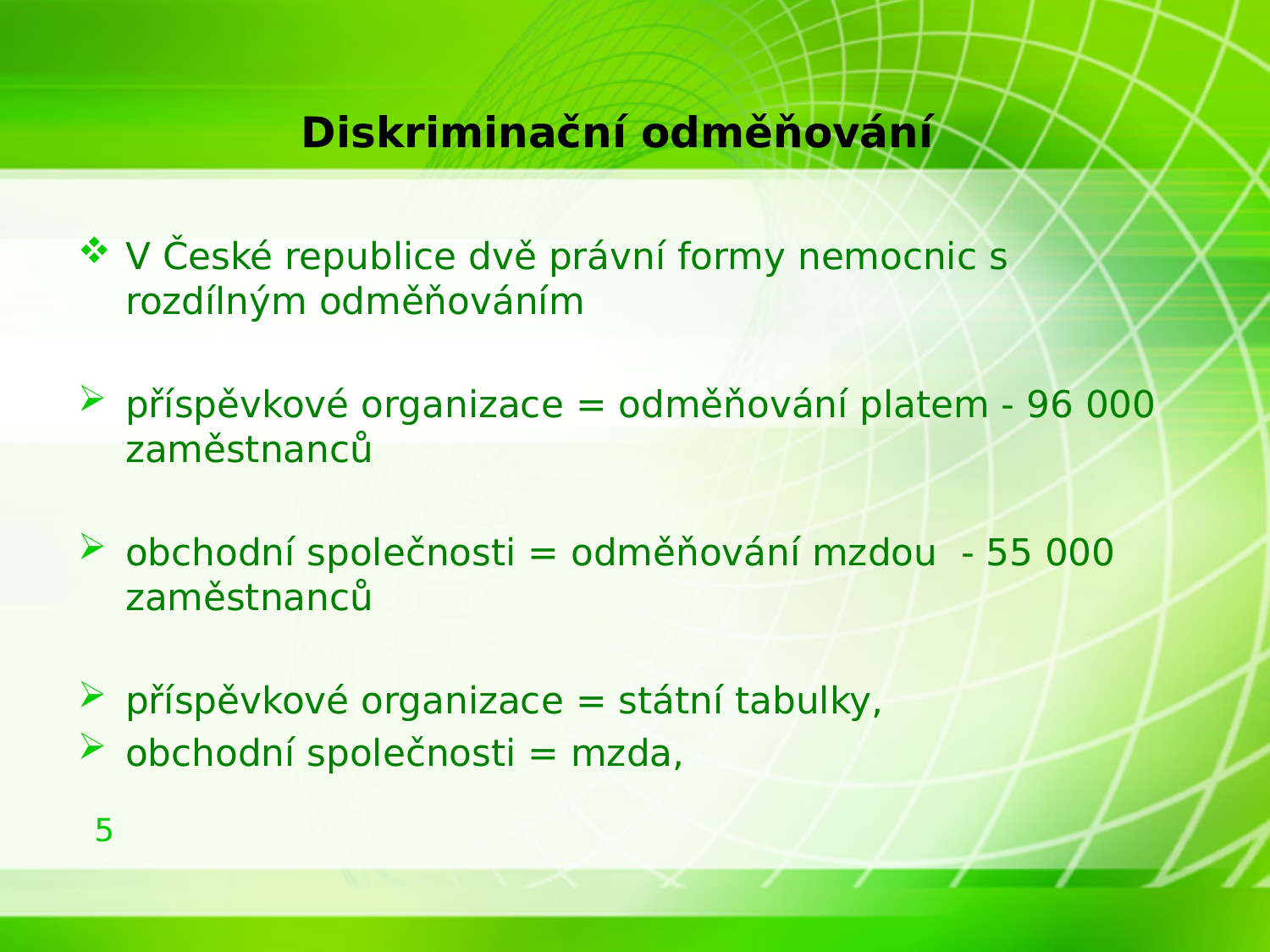

# Diskriminační odměňování

V České republice dvě právní formy nemocnic s rozdílným odměňováním

příspěvkové organizace = odměňování platem - 96 000 zaměstnanců

obchodní společnosti = odměňování mzdou  - 55 000 zaměstnanců

příspěvkové organizace = státní tabulky,
obchodní společnosti = mzda,